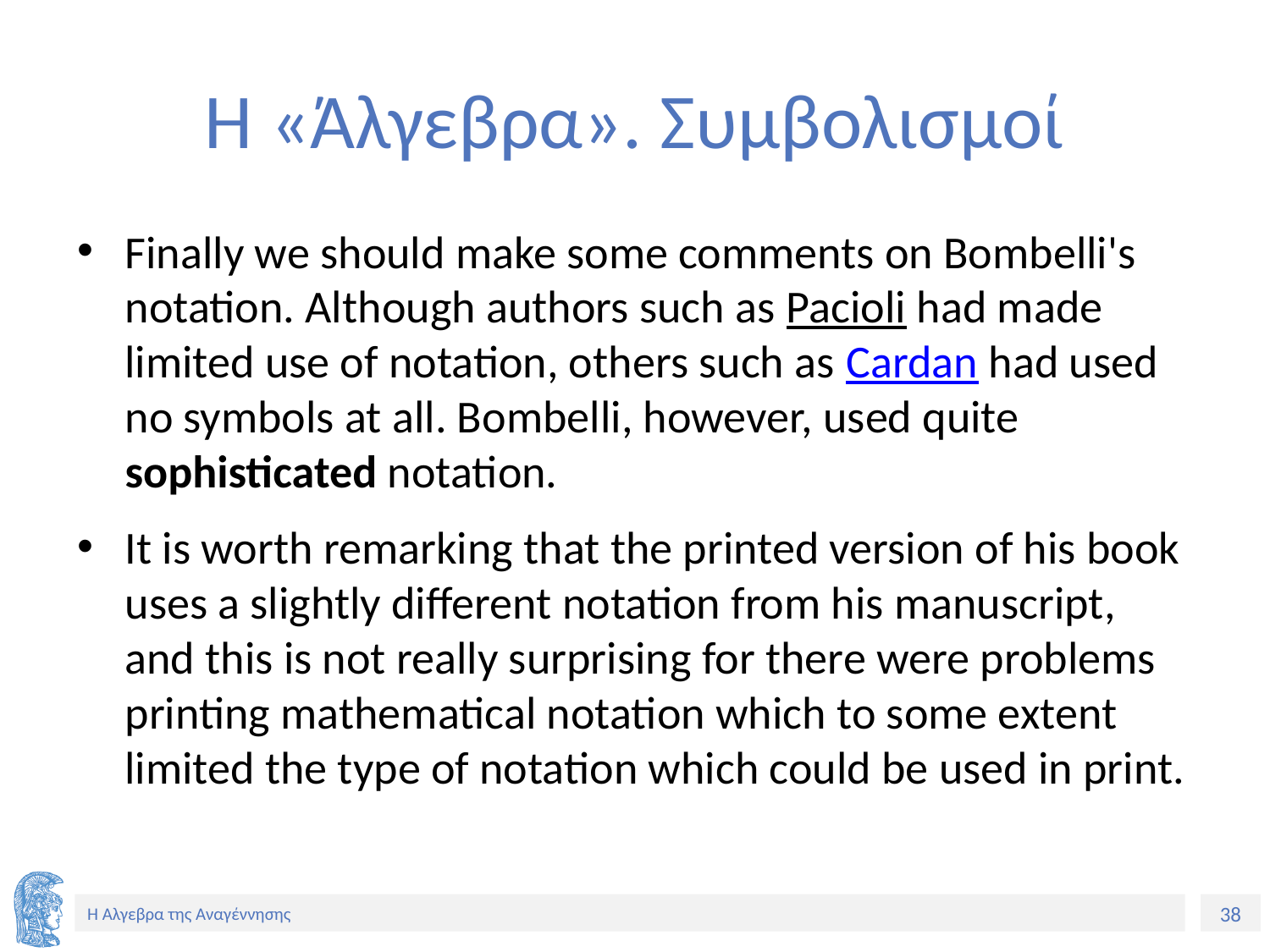

# Η «Άλγεβρα». Συμβολισμοί
Finally we should make some comments on Bombelli's notation. Although authors such as Pacioli had made limited use of notation, others such as Cardan had used no symbols at all. Bombelli, however, used quite sophisticated notation.
It is worth remarking that the printed version of his book uses a slightly different notation from his manuscript, and this is not really surprising for there were problems printing mathematical notation which to some extent limited the type of notation which could be used in print.